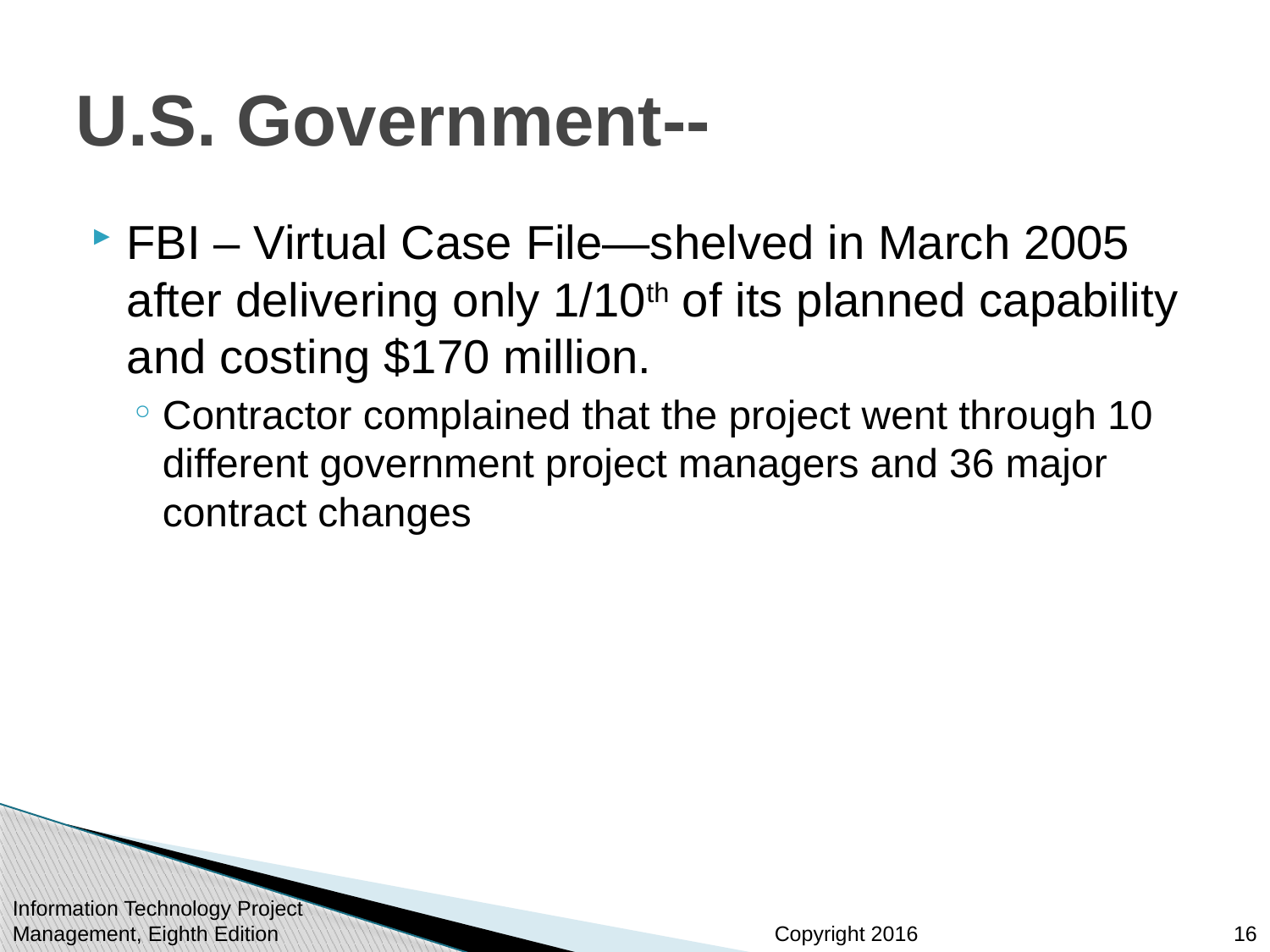

# U.S. Government--
FBI – Virtual Case File—shelved in March 2005 after delivering only 1/10th of its planned capability and costing $170 million.
Contractor complained that the project went through 10 different government project managers and 36 major contract changes
Information Technology Project Management, Eighth Edition
16